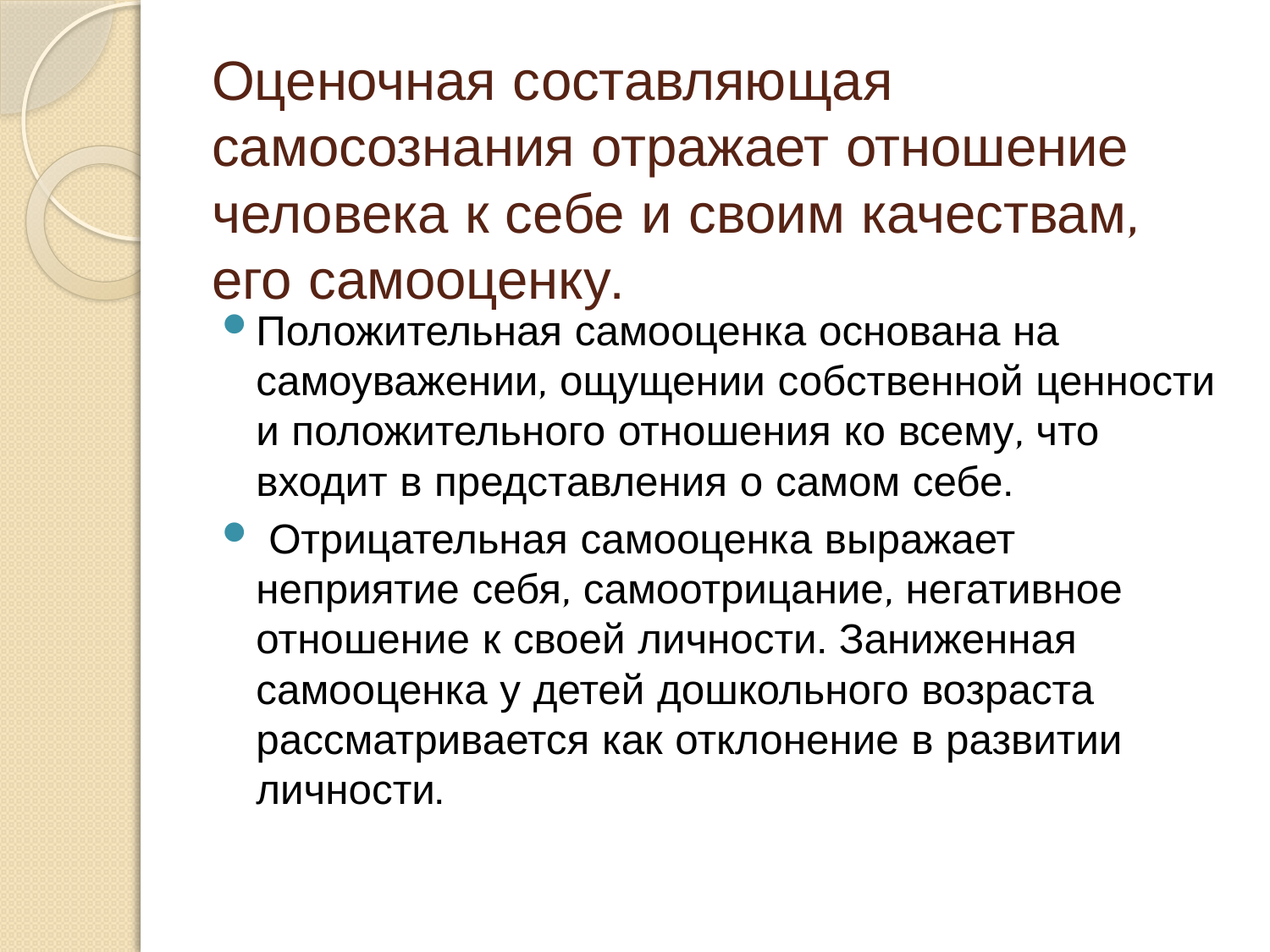

# Оценочная составляющая самосознания отражает отношение человека к себе и своим качествам, его самооценку.
Положительная самооценка основана на самоуважении, ощущении собственной ценности и положительного отношения ко всему, что входит в представления о самом себе.
 Отрицательная самооценка выражает неприятие себя, самоотрицание, негативное отношение к своей личности. Заниженная самооценка у детей дошкольного возраста рассматривается как отклонение в развитии личности.